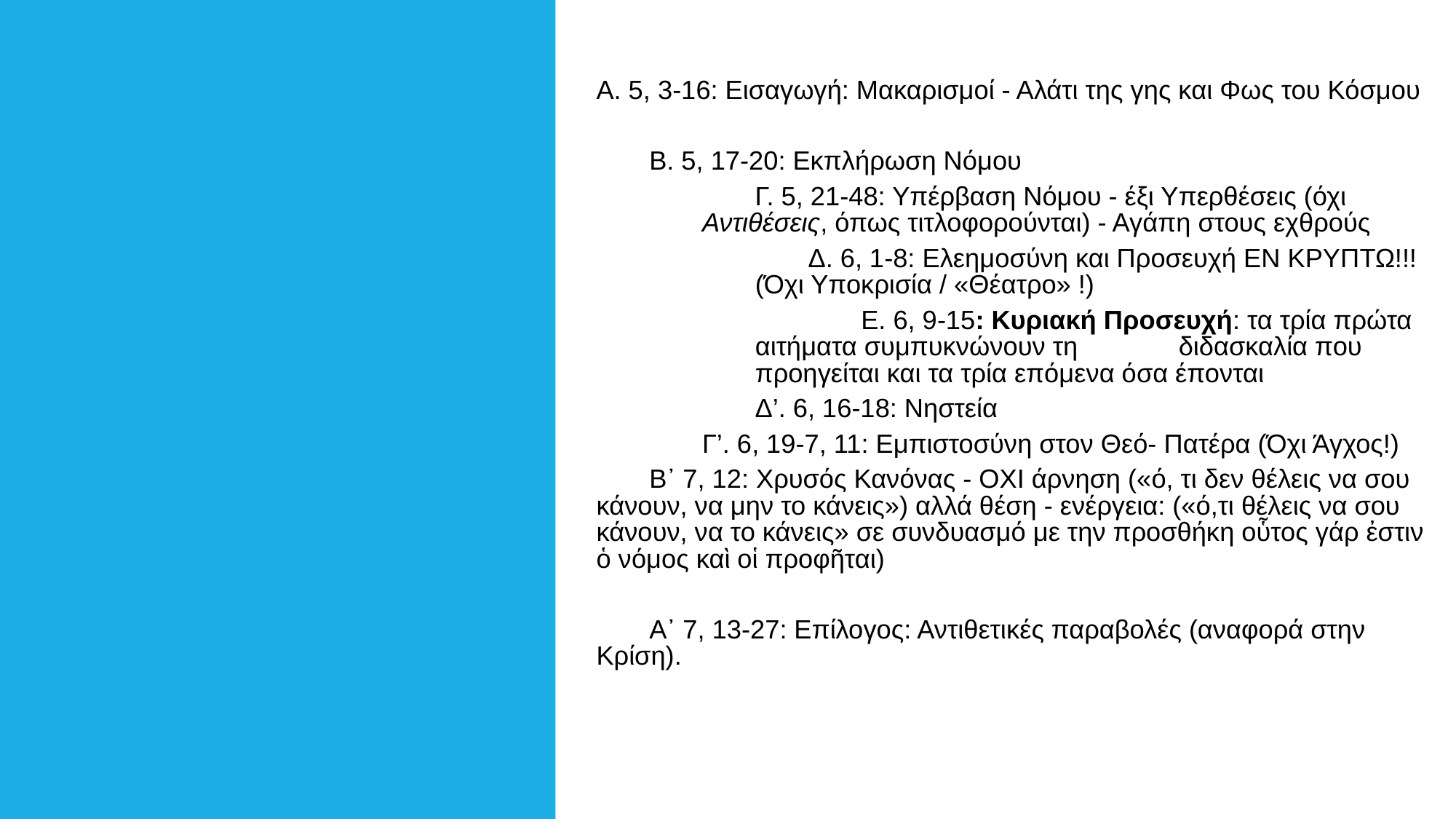

Α. 5, 3-16: Εισαγωγή: Μακαρισμοί - Αλάτι της γης και Φως του Κόσμου

Β. 5, 17-20: Εκπλήρωση Νόμου
Γ. 5, 21-48: Υπέρβαση Νόμου - έξι Υπερθέσεις (όχι Αντιθέσεις, όπως τιτλοφορούνται) - Αγάπη στους εχθρούς
Δ. 6, 1-8: Ελεημοσύνη και Προσευχή ΕΝ ΚΡΥΠΤΩ!!! (Όχι Υποκρισία / «Θέατρο» !)
	Ε. 6, 9-15: Κυριακή Προσευχή: τα τρία πρώτα αιτήματα συμπυκνώνουν τη 	διδασκαλία που προηγείται και τα τρία επόμενα όσα έπονται
Δ’. 6, 16-18: Νηστεία
Γ’. 6, 19-7, 11: Εμπιστοσύνη στον Θεό- Πατέρα (Όχι Άγχος!)
Β᾿ 7, 12: Χρυσός Κανόνας - ΟΧΙ άρνηση («ό, τι δεν θέλεις να σου κάνουν, να μην το κάνεις») αλλά θέση - ενέργεια: («ό,τι θέλεις να σου κάνουν, να το κάνεις» σε συνδυασμό με την προσθήκη οὗτος γάρ ἐστιν ὁ νόμος καὶ οἱ προφῆται)

Α᾿ 7, 13-27: Επίλογος: Αντιθετικές παραβολές (αναφορά στην Κρίση).